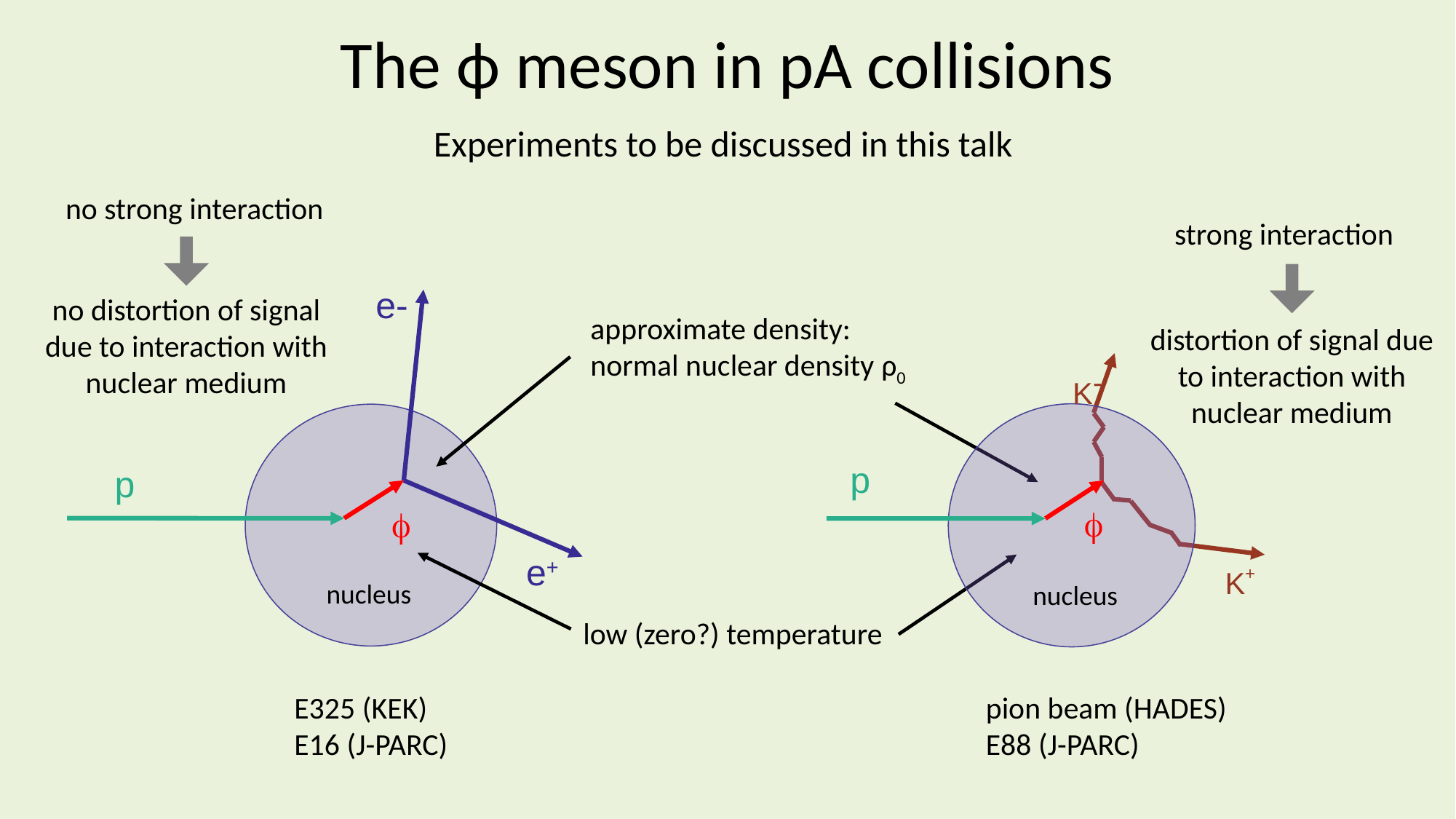

The ϕ meson in pA collisions
Experiments to be discussed in this talk
no strong interaction
strong interaction

e-

p

e+
no distortion of signal due to interaction with nuclear medium
approximate density:     normal nuclear density ρ0
distortion of signal due to interaction with nuclear medium
K-

p

φ

K+
nucleus
φ
nucleus
low (zero?) temperature
E325 (KEK)
E16 (J-PARC)
pion beam (HADES)
E88 (J-PARC)